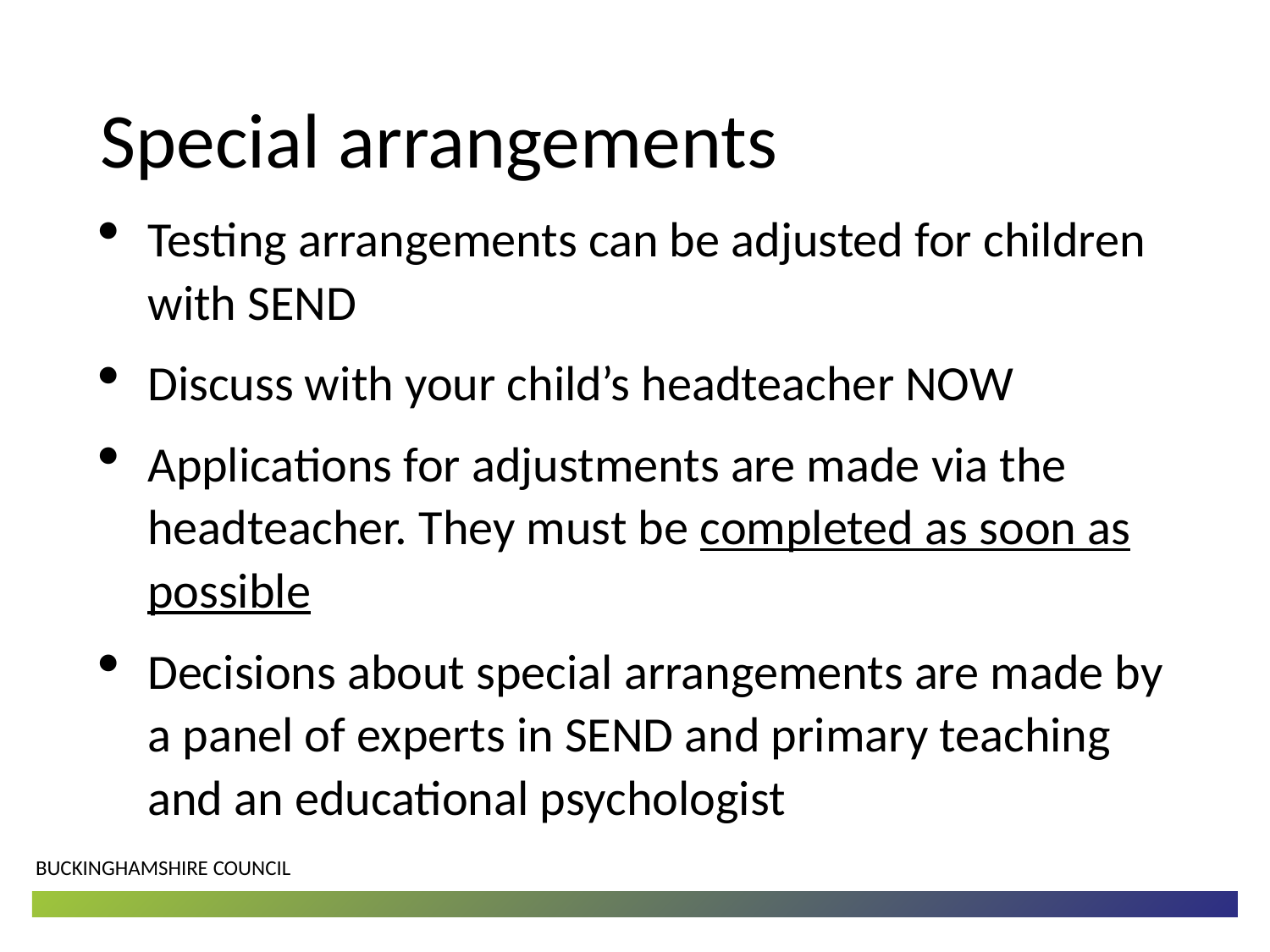

# Special arrangements
Testing arrangements can be adjusted for children with SEND
Discuss with your child’s headteacher NOW
Applications for adjustments are made via the headteacher. They must be completed as soon as possible
Decisions about special arrangements are made by a panel of experts in SEND and primary teaching and an educational psychologist